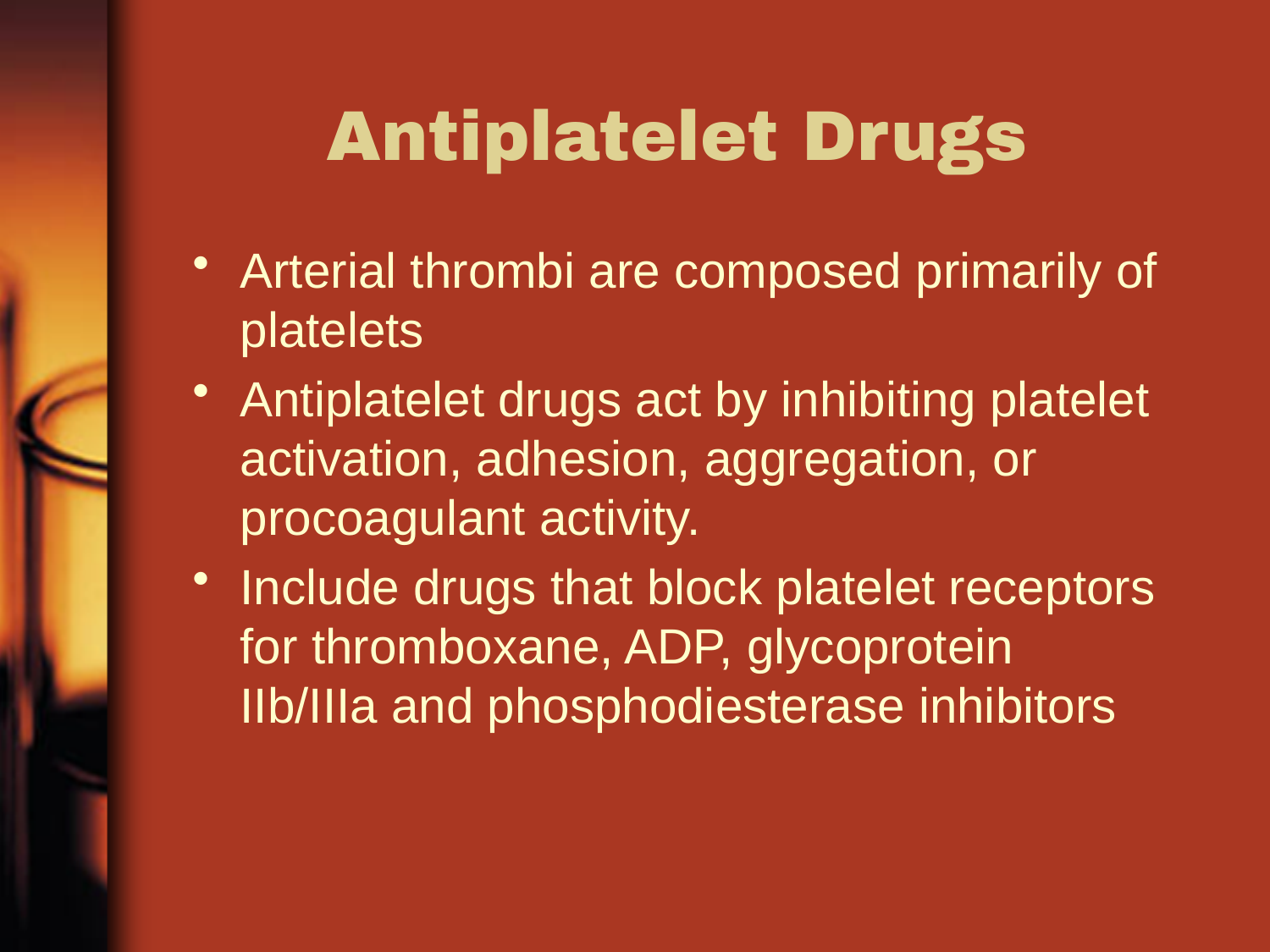

# Antiplatelet Drugs
Arterial thrombi are composed primarily of platelets
Antiplatelet drugs act by inhibiting platelet activation, adhesion, aggregation, or procoagulant activity.
Include drugs that block platelet receptors for thromboxane, ADP, glycoprotein IIb/IIIa and phosphodiesterase inhibitors